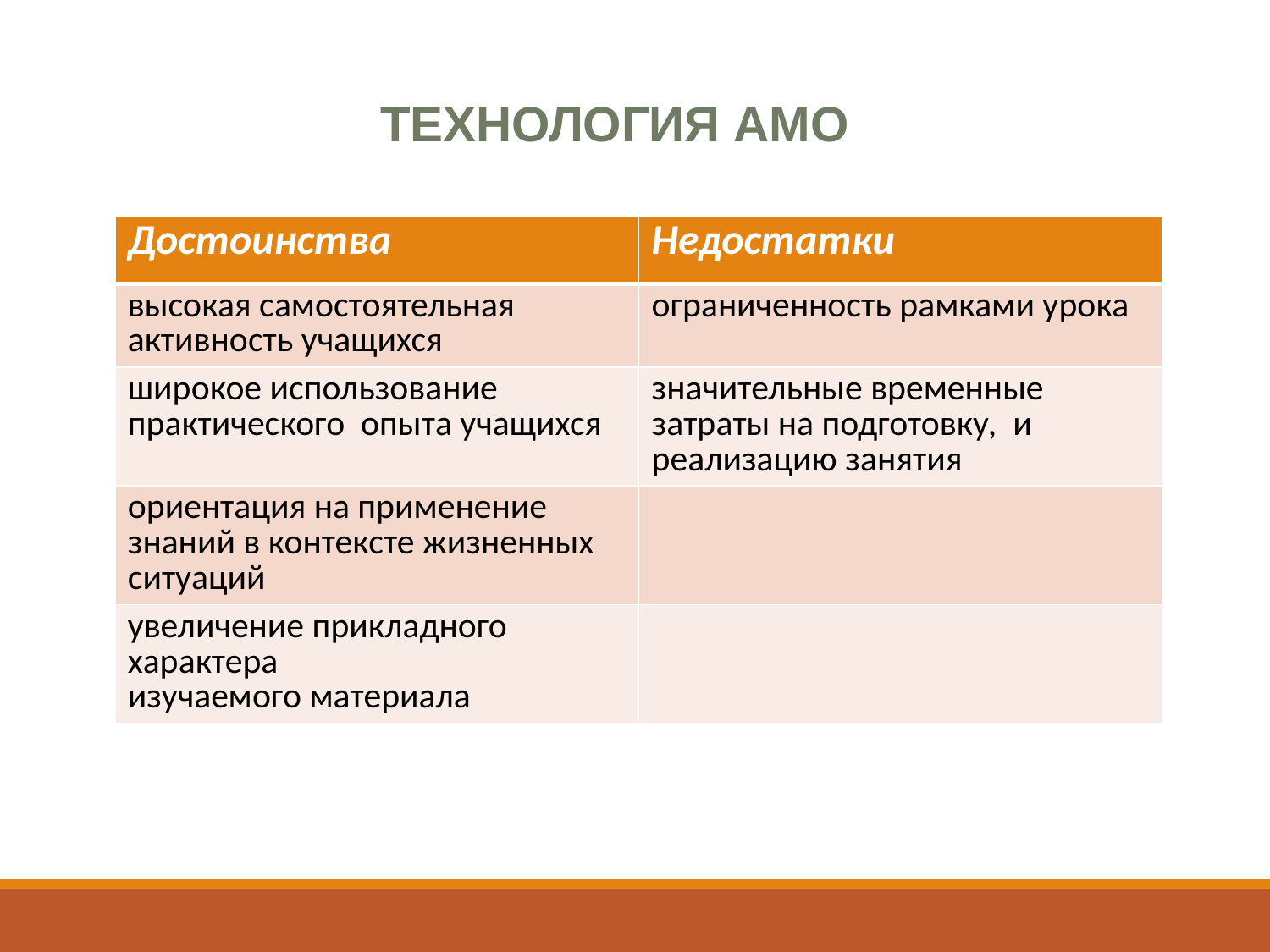

ТЕХНОЛОГИЯ АМО
| Достоинства | Недостатки |
| --- | --- |
| высокая самостоятельная активность учащихся | ограниченность рамками урока |
| широкое использование практического опыта учащихся | значительные временные затраты на подготовку, и реализацию занятия |
| ориентация на применение знаний в контексте жизненных ситуаций |  |
| увеличение прикладного характера изучаемого материала |  |